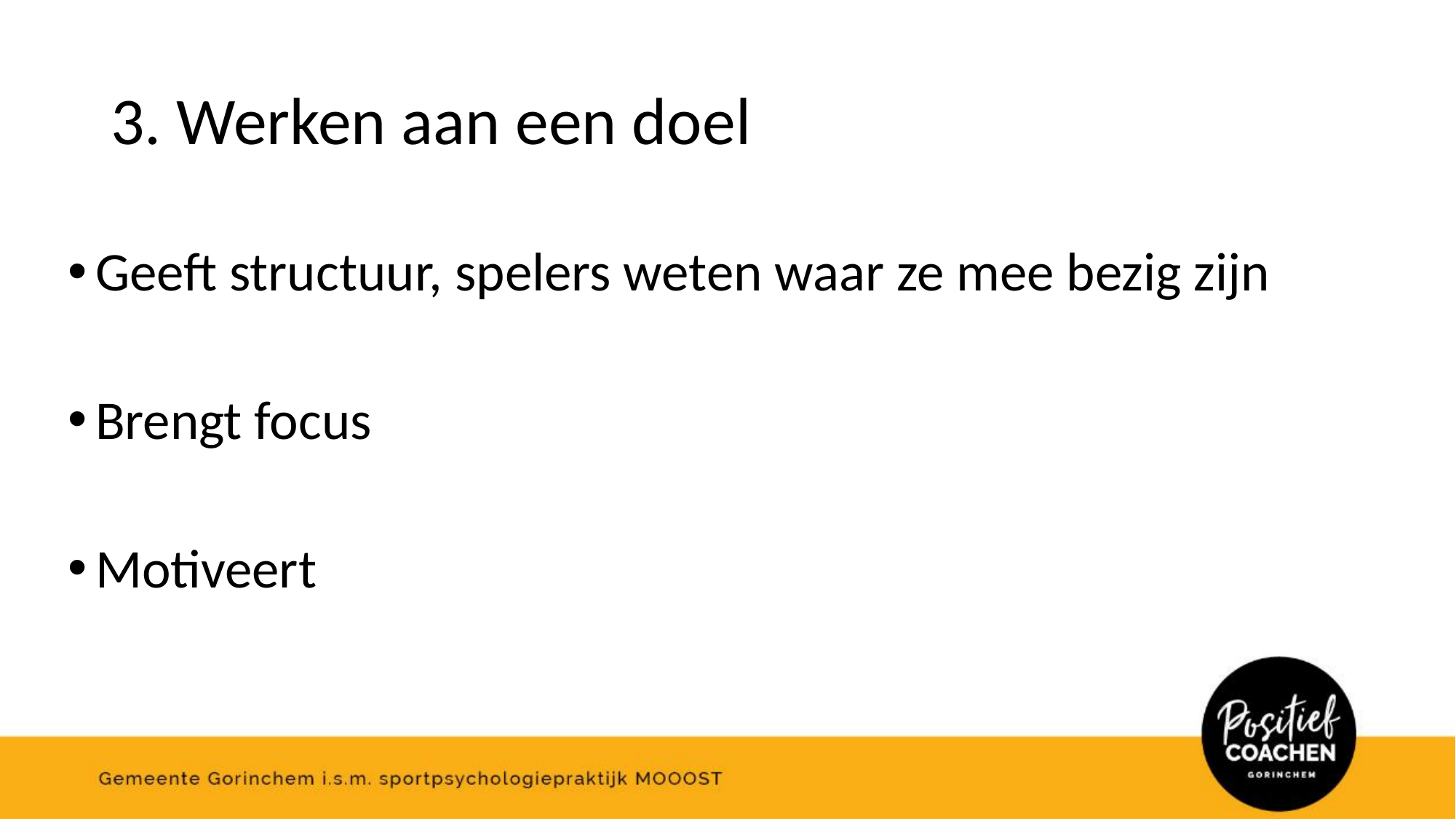

# 3. Werken aan een doel

Geeft structuur, spelers weten waar ze mee bezig zijn

Brengt focus

Motiveert